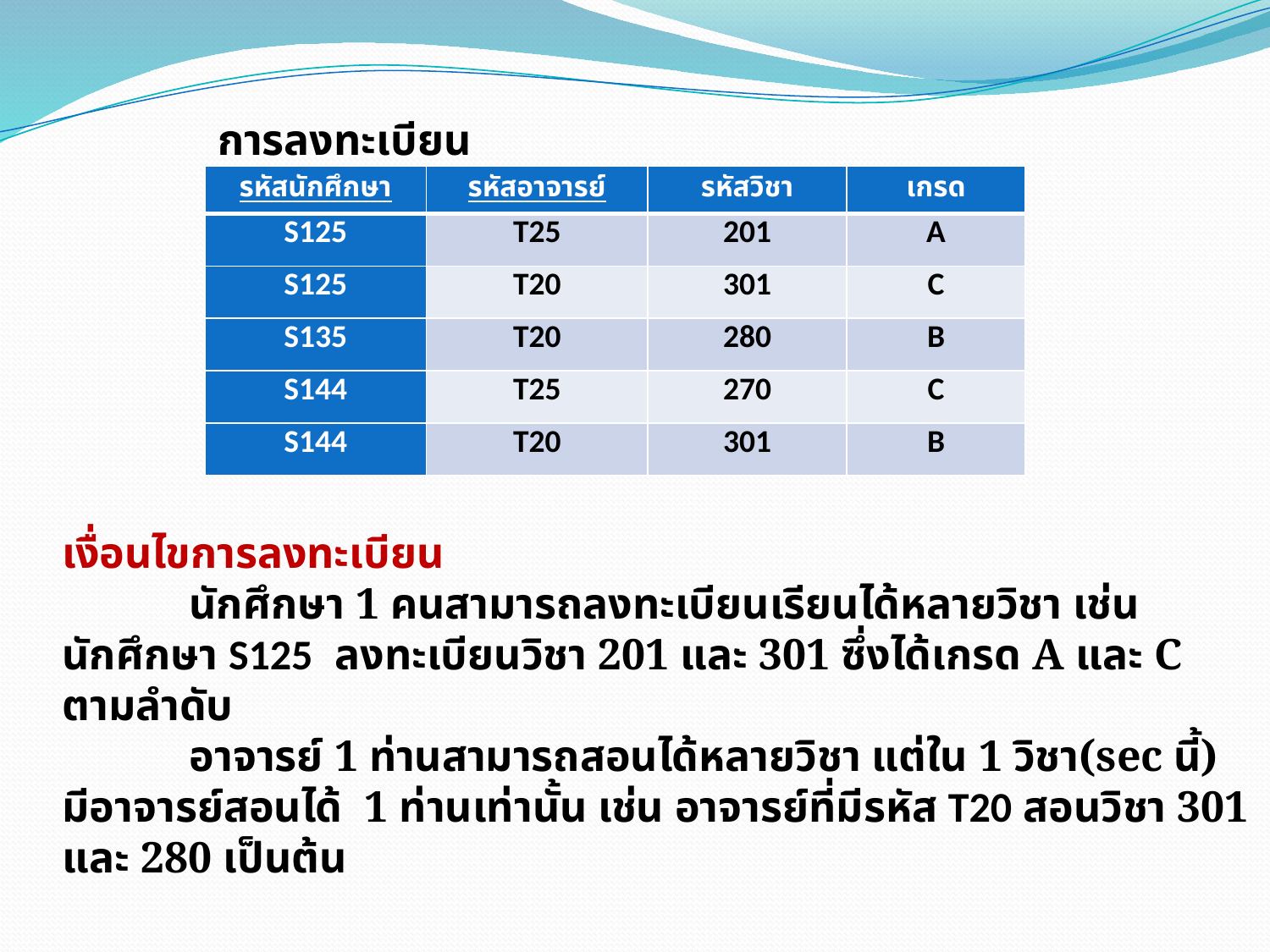

การลงทะเบียน
| รหัสนักศึกษา | รหัสอาจารย์ | รหัสวิชา | เกรด |
| --- | --- | --- | --- |
| S125 | T25 | 201 | A |
| S125 | T20 | 301 | C |
| S135 | T20 | 280 | B |
| S144 | T25 | 270 | C |
| S144 | T20 | 301 | B |
เงื่อนไขการลงทะเบียน
	นักศึกษา 1 คนสามารถลงทะเบียนเรียนได้หลายวิชา เช่น นักศึกษา S125  ลงทะเบียนวิชา 201 และ 301 ซึ่งได้เกรด A และ C ตามลำดับ
	อาจารย์ 1 ท่านสามารถสอนได้หลายวิชา แต่ใน 1 วิชา(sec นี้) มีอาจารย์สอนได้  1 ท่านเท่านั้น เช่น อาจารย์ที่มีรหัส T20 สอนวิชา 301 และ 280 เป็นต้น